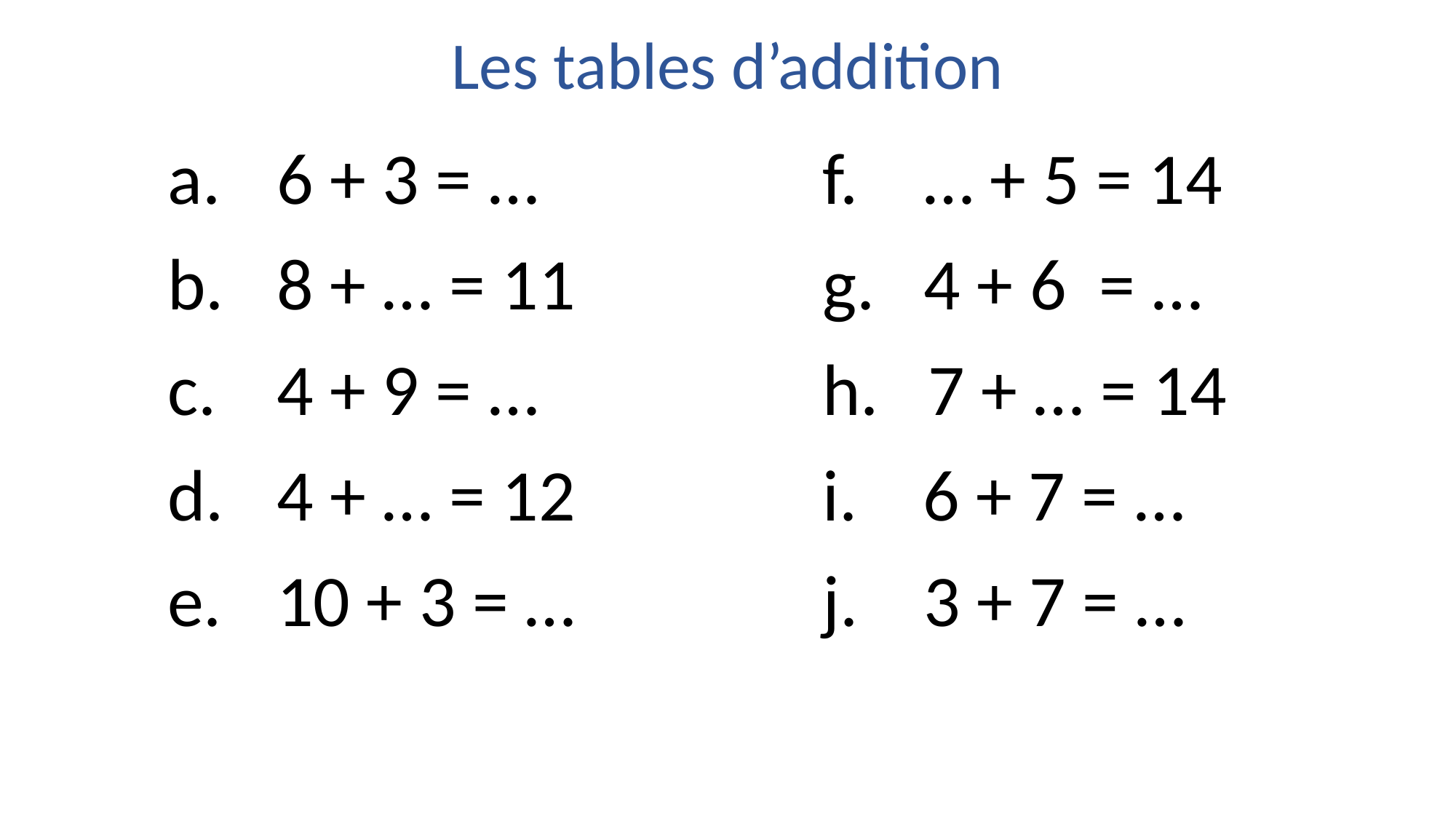

# Les tables d’addition
6 + 3 = …			f.    … + 5 = 14
8 + … = 11		 	g.   4 + 6  = …
4 + 9 = … 			h.   7 + … = 14
4 + … = 12 			i.    6 + 7 = …
10 + 3 = …			j.    3 + 7 = …